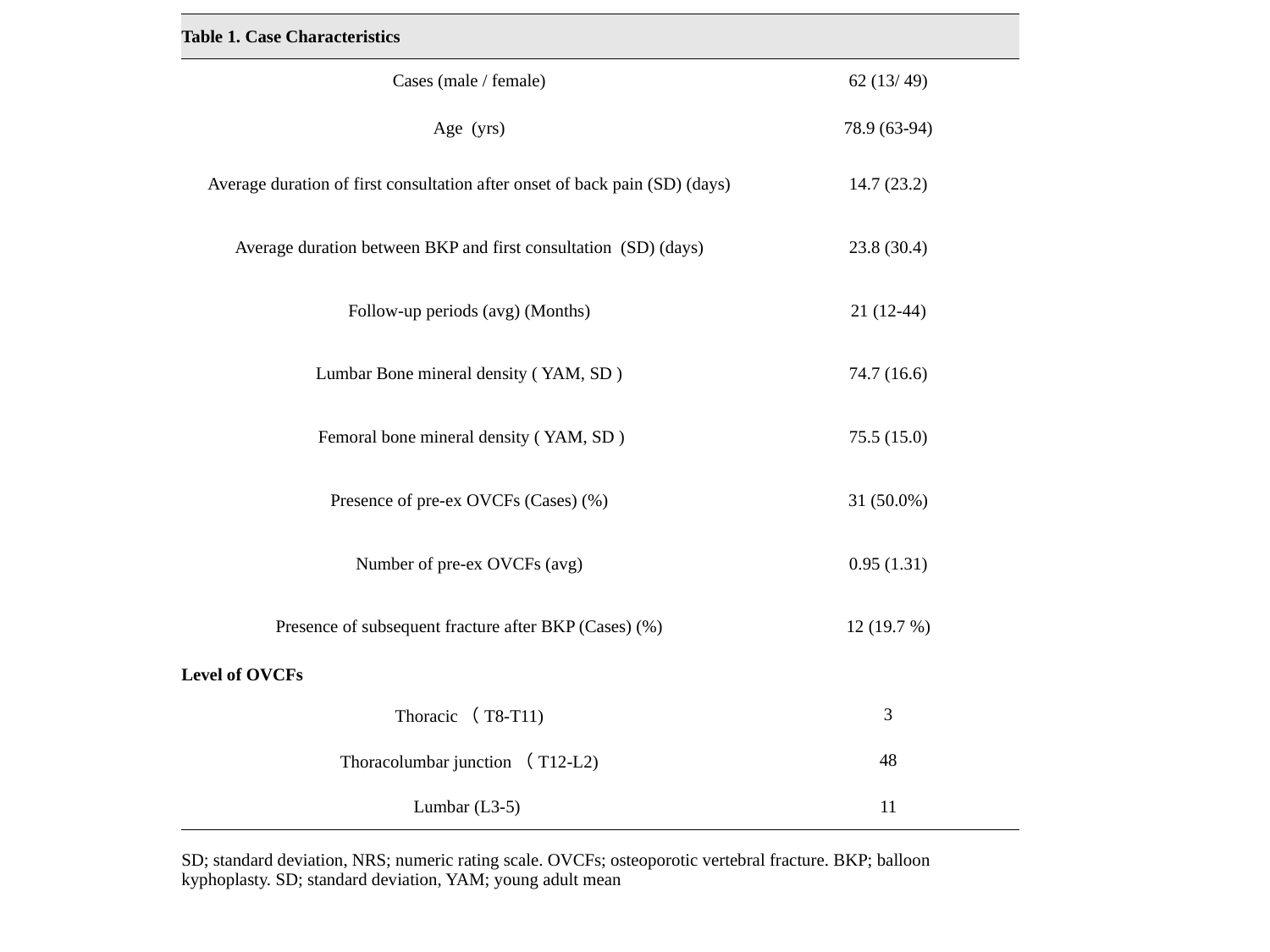

| Table 1. Case Characteristics |  |
| --- | --- |
| Cases (male / female) | 62 (13/ 49) |
| Age (yrs) | 78.9 (63-94) |
| Average duration of first consultation after onset of back pain (SD) (days) | 14.7 (23.2) |
| Average duration between BKP and first consultation (SD) (days) | 23.8 (30.4) |
| Follow-up periods (avg) (Months) | 21 (12-44) |
| Lumbar Bone mineral density ( YAM, SD ) | 74.7 (16.6) |
| Femoral bone mineral density ( YAM, SD ) | 75.5 (15.0) |
| Presence of pre-ex OVCFs (Cases) (%) | 31 (50.0%) |
| Number of pre-ex OVCFs (avg) | 0.95 (1.31) |
| Presence of subsequent fracture after BKP (Cases) (%) | 12 (19.7 %) |
| Level of OVCFs |  |
| Thoracic（T8-T11) | 3 |
| Thoracolumbar junction（T12-L2) | 48 |
| Lumbar (L3-5) | 11 |
| SD; standard deviation, NRS; numeric rating scale. OVCFs; osteoporotic vertebral fracture. BKP; balloon kyphoplasty. SD; standard deviation, YAM; young adult mean |  |